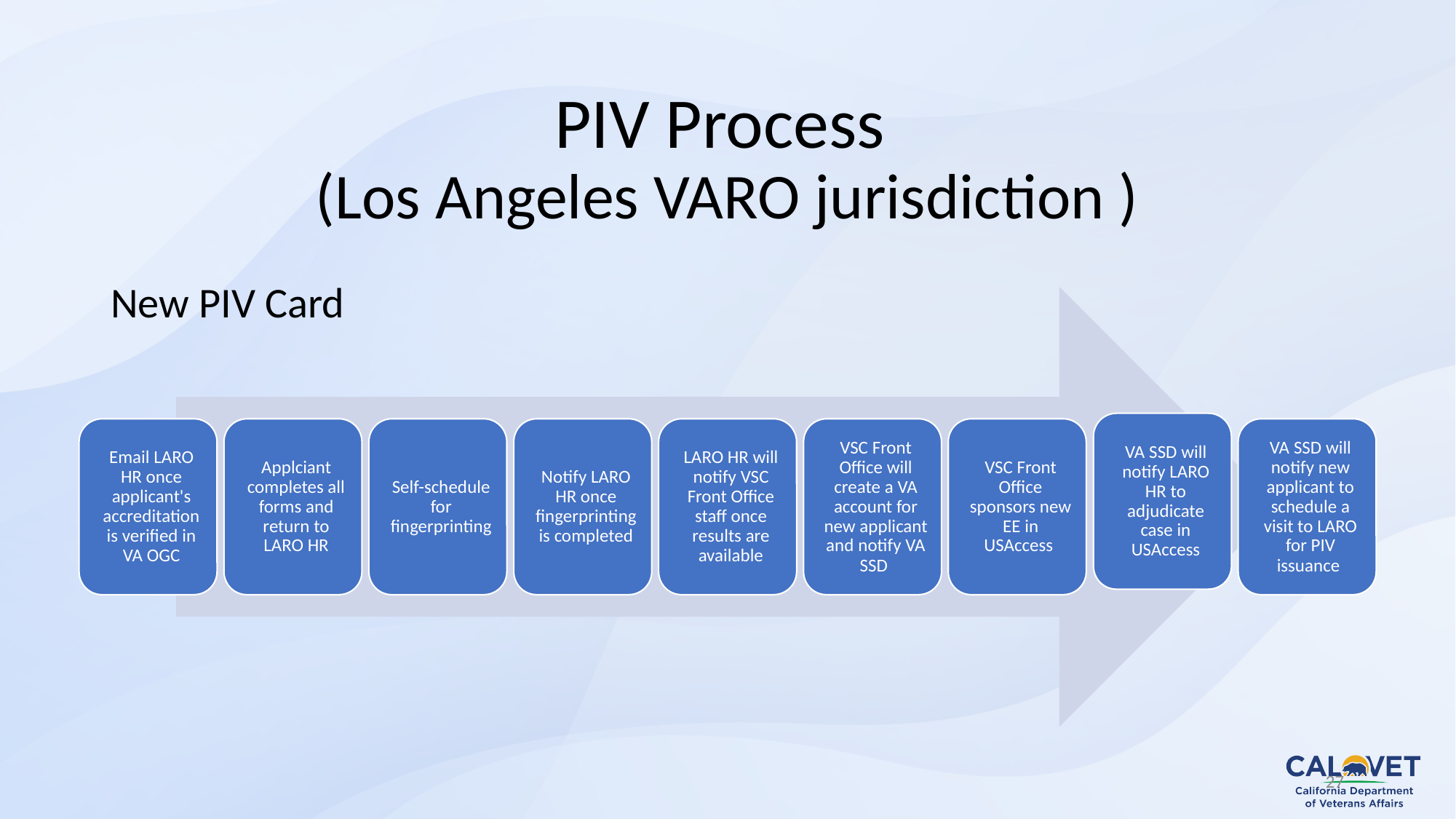

# PIV Process (Los Angeles VARO jurisdiction )
New PIV Card

Email LARO HR once applicant's accreditation is verified in VA OGC
Applciant completes all forms and return to LARO HR
Self-schedule for fingerprinting
Notify LARO HR once fingerprinting is completed
LARO HR will notify VSC Front Office staff once results are available
VSC Front Office will create a VA account for new applicant and notify VA SSD
VA SSD will notify LARO HR to adjudicate case in USAccess
VSC Front Office sponsors new EE in USAccess
VA SSD will notify new applicant to schedule a visit to LARO for PIV issuance
27